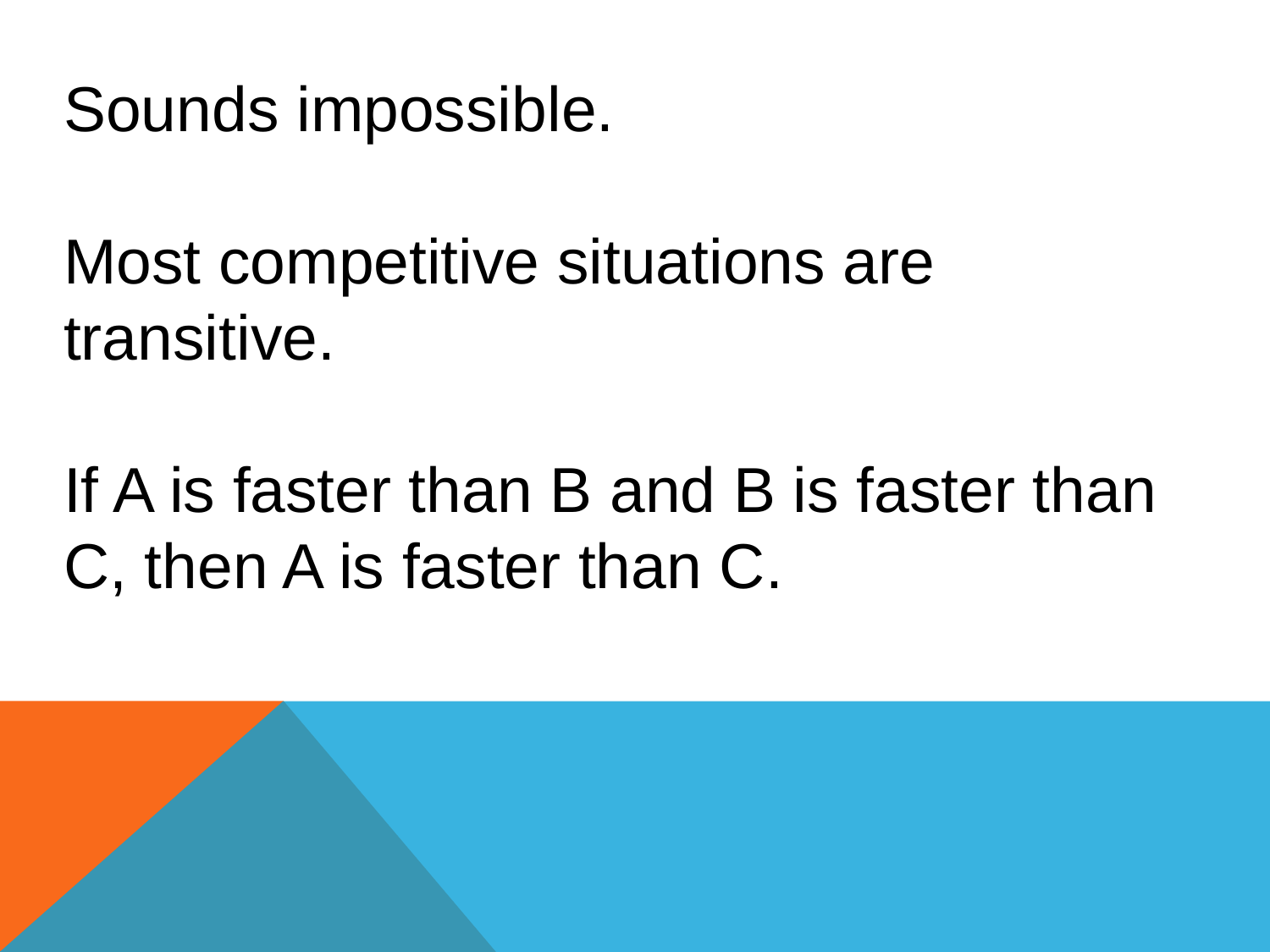

Sounds impossible.

Most competitive situations are transitive.

If A is faster than B and B is faster than C, then A is faster than C.